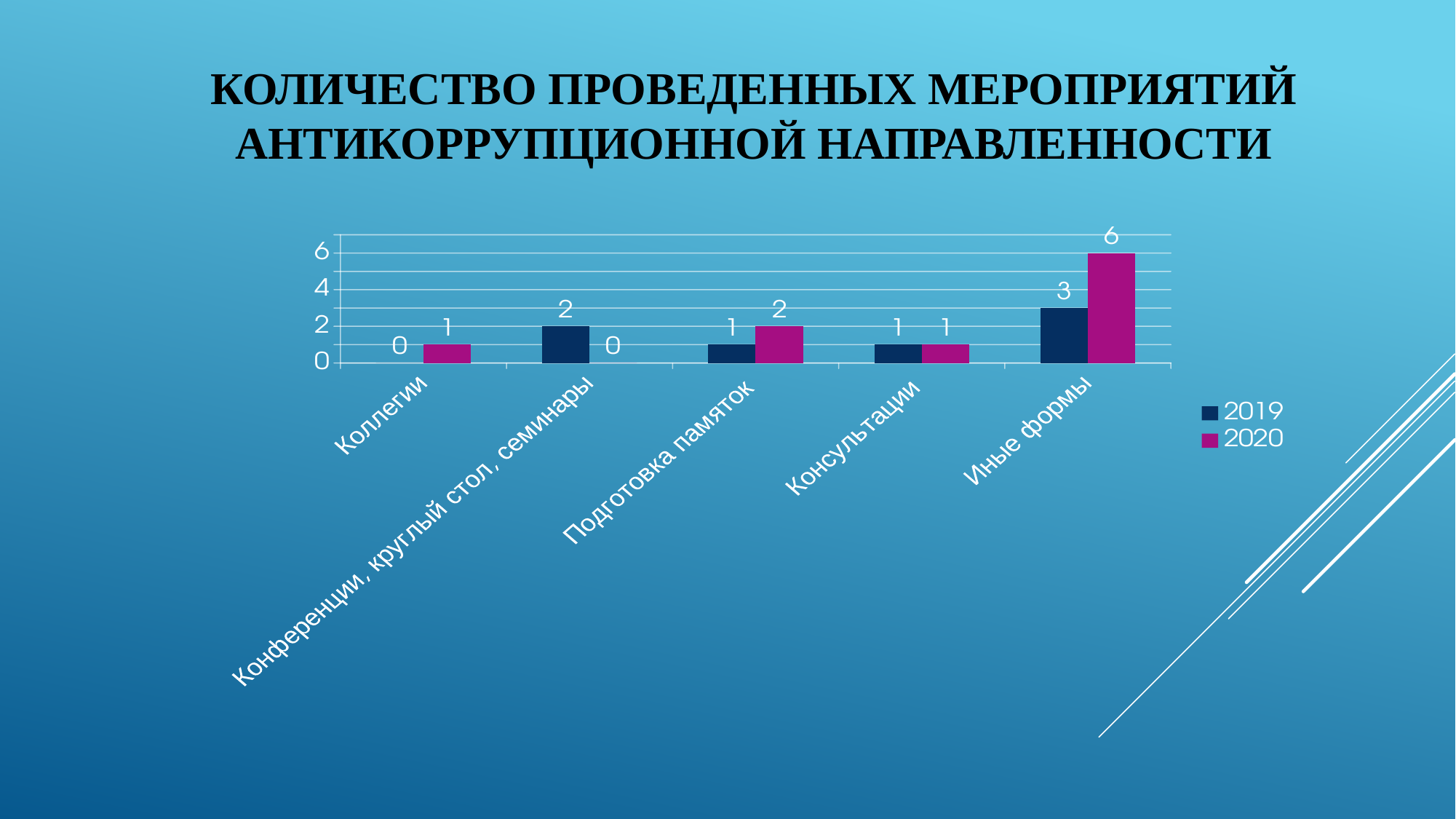

# Количество проведенных мероприятий антикоррупционной направленности

### Chart

| Category | 2019 | 2020 |
|---|---|---|
| Коллегии | 0.0 | 1.0 |
| Конференции, круглый стол, семинары | 2.0 | 0.0 |
| Подготовка памяток  | 1.0 | 2.0 |
| Консультации  | 1.0 | 1.0 |
| Иные формы | 3.0 | 6.0 |